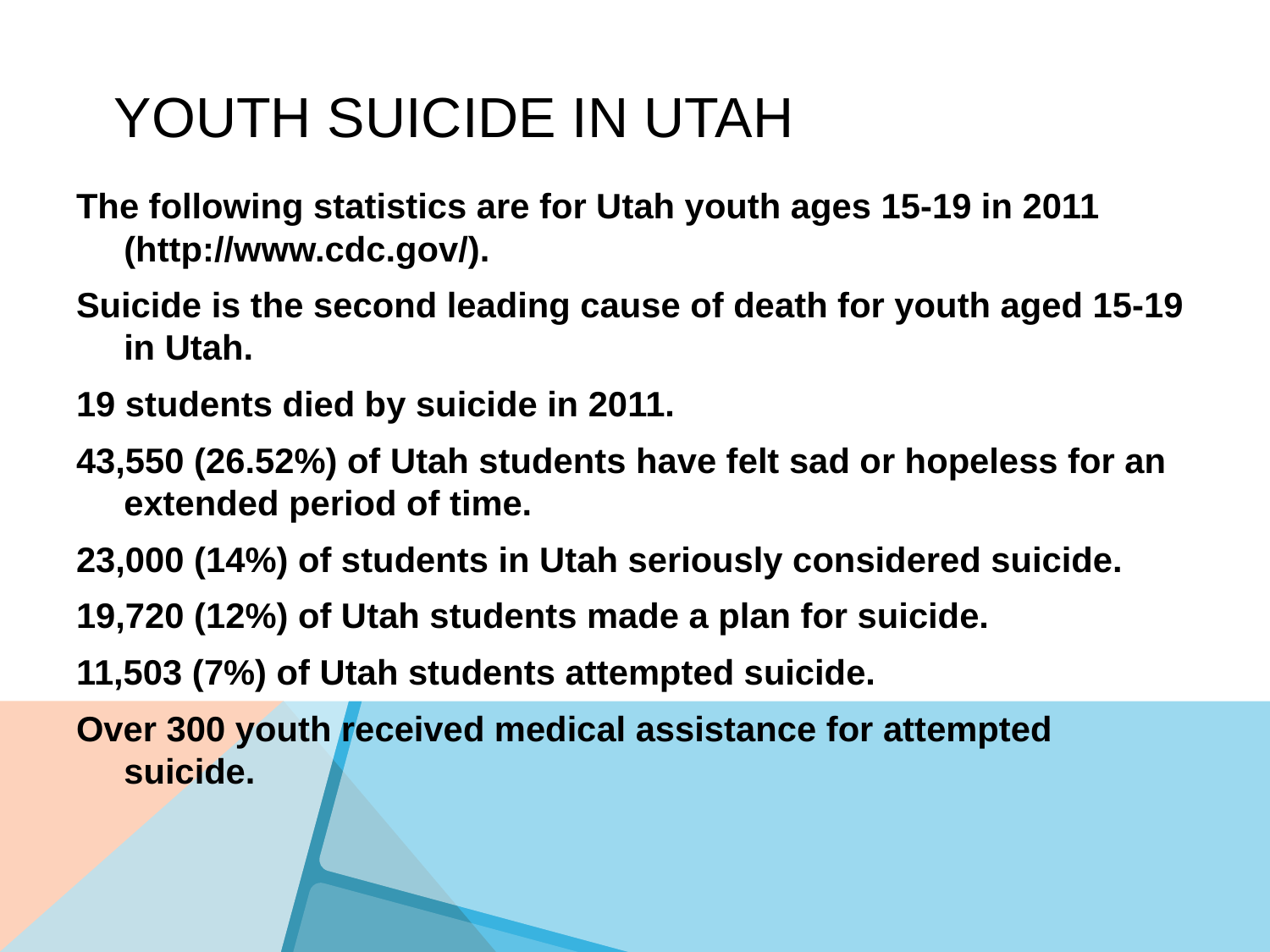

# Youth Suicide in Utah
The following statistics are for Utah youth ages 15-19 in 2011 (http://www.cdc.gov/).
Suicide is the second leading cause of death for youth aged 15-19 in Utah.
19 students died by suicide in 2011.
43,550 (26.52%) of Utah students have felt sad or hopeless for an extended period of time.
23,000 (14%) of students in Utah seriously considered suicide.
19,720 (12%) of Utah students made a plan for suicide.
11,503 (7%) of Utah students attempted suicide.
Over 300 youth received medical assistance for attempted suicide.